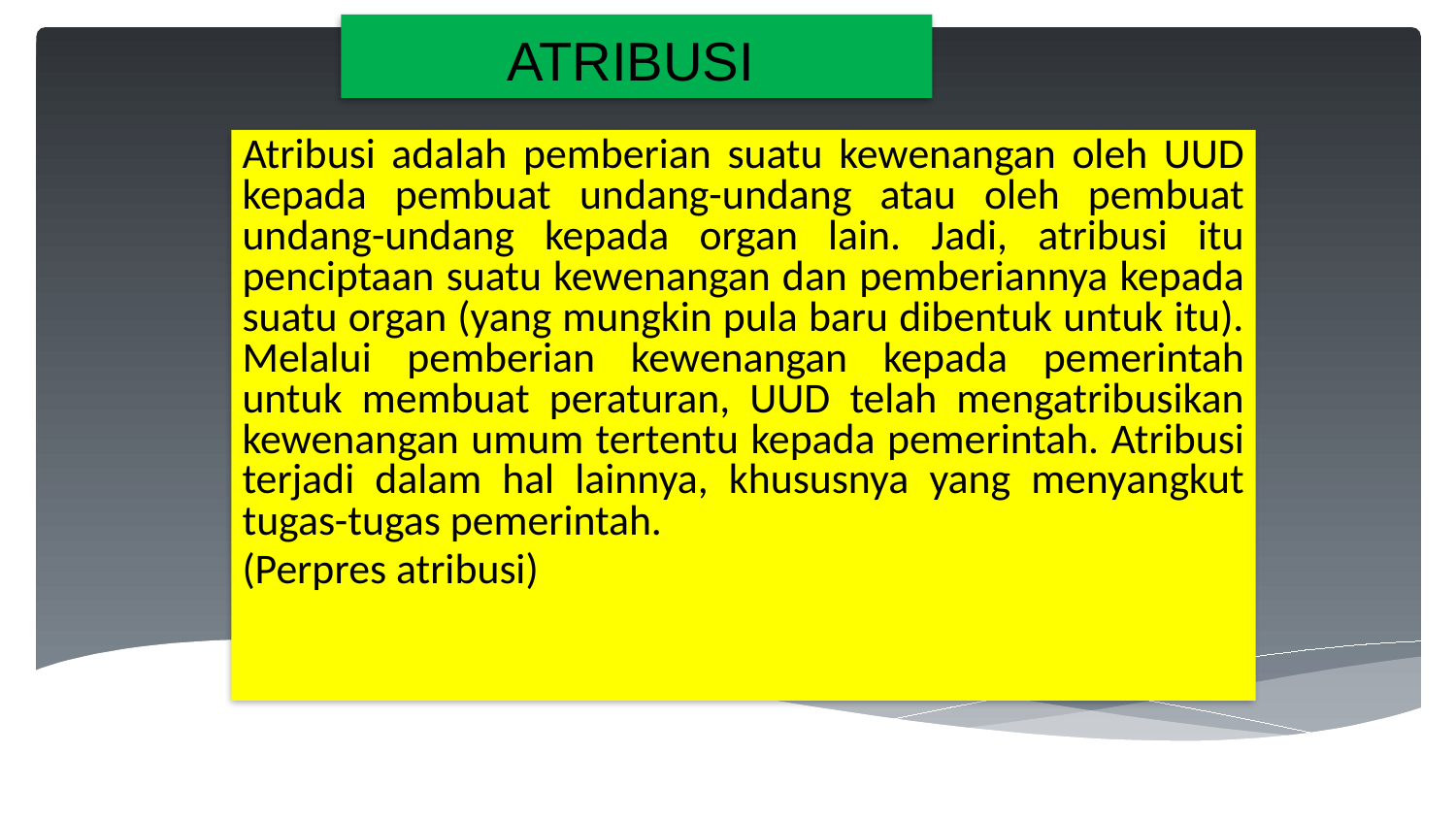

# ATRIBUSI
Atribusi adalah pemberian suatu kewenangan oleh UUD kepada pembuat undang-undang atau oleh pembuat undang-undang kepada organ lain. Jadi, atribusi itu penciptaan suatu kewenangan dan pemberiannya kepada suatu organ (yang mungkin pula baru dibentuk untuk itu). Melalui pemberian kewenangan kepada pemerintah untuk membuat peraturan, UUD telah mengatribusikan kewenangan umum tertentu kepada pemerintah. Atribusi terjadi dalam hal lainnya, khususnya yang menyangkut tugas-tugas pemerintah.
(Perpres atribusi)